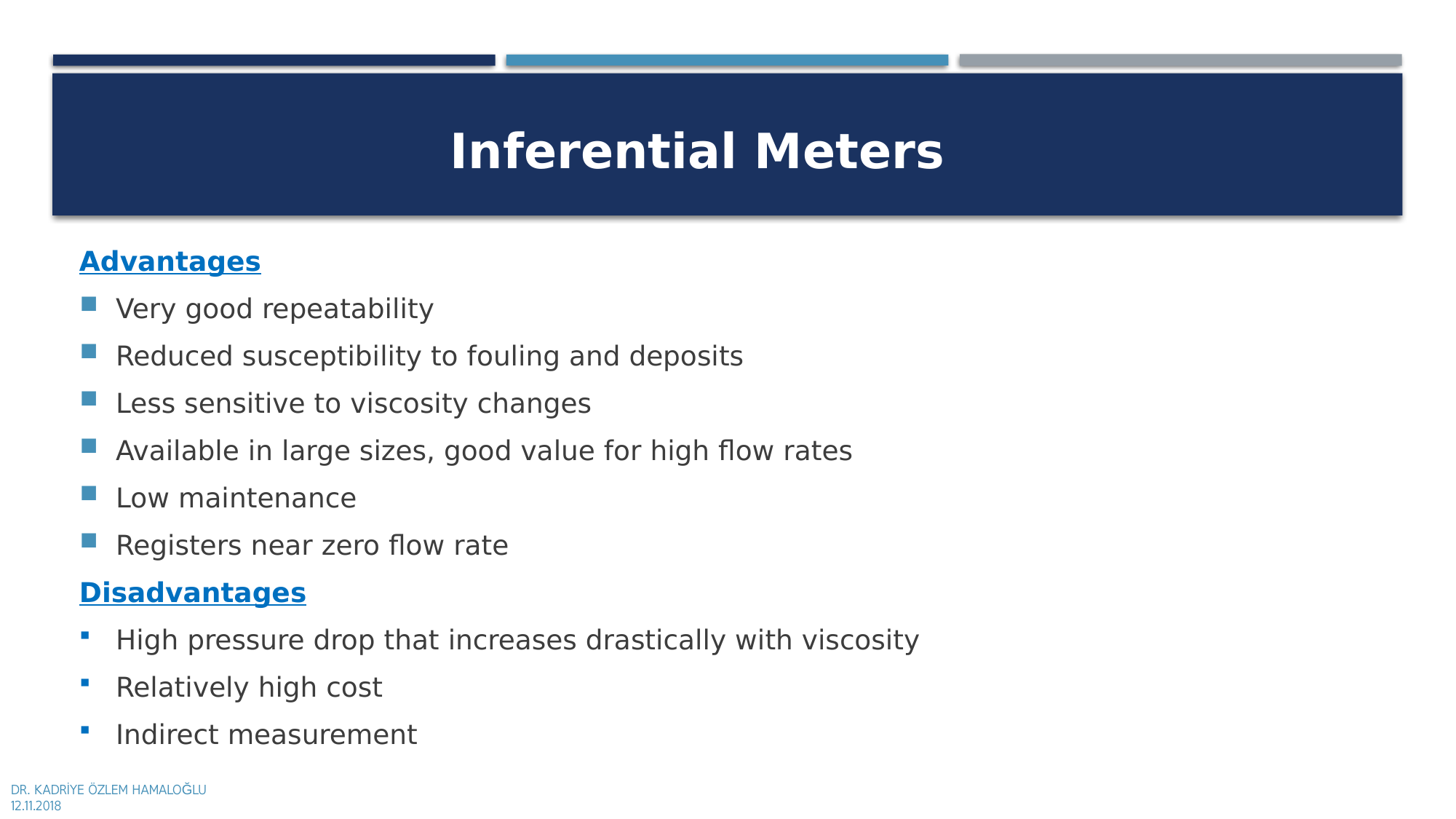

Inferential Meters
Advantages
Very good repeatability
Reduced susceptibility to fouling and deposits
Less sensitive to viscosity changes
Available in large sizes, good value for high flow rates
Low maintenance
Registers near zero flow rate
Disadvantages
High pressure drop that increases drastically with viscosity
Relatively high cost
Indirect measurement

DR. KADRİYE ÖZLEM HAMALOĞLU
12.11.2018